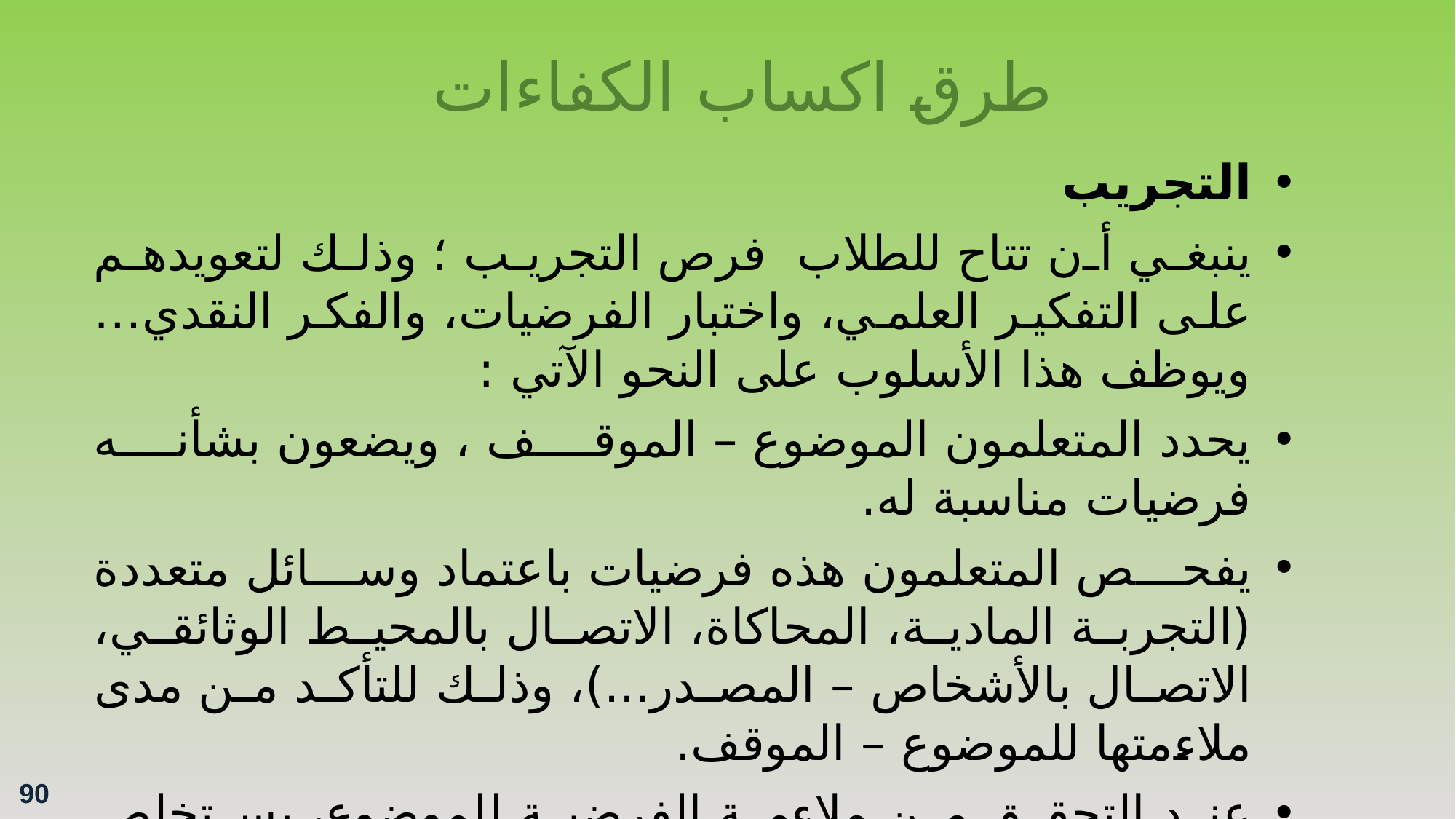

طرق اكساب الكفاءات
التجريب
ينبغي أن تتاح للطلاب  فرص التجريب ؛ وذلك لتعويدهم على التفكير العلمي، واختبار الفرضيات، والفكر النقدي…ويوظف هذا الأسلوب على النحو الآتي :
يحدد المتعلمون الموضوع – الموقف ، ويضعون بشأنه فرضيات مناسبة له.
يفحص المتعلمون هذه فرضيات باعتماد وسائل متعددة (التجربة المادية، المحاكاة، الاتصال بالمحيط الوثائقي، الاتصال بالأشخاص – المصدر...)، وذلك للتأكد من مدى ملاءمتها للموضوع – الموقف.
عند التحقق من ملاءمة الفرضية للموضوع، يستخلص المتعلمون النتائج ويعملون على تعميمها، ويتوافقون على كيفية توظيفها.
90